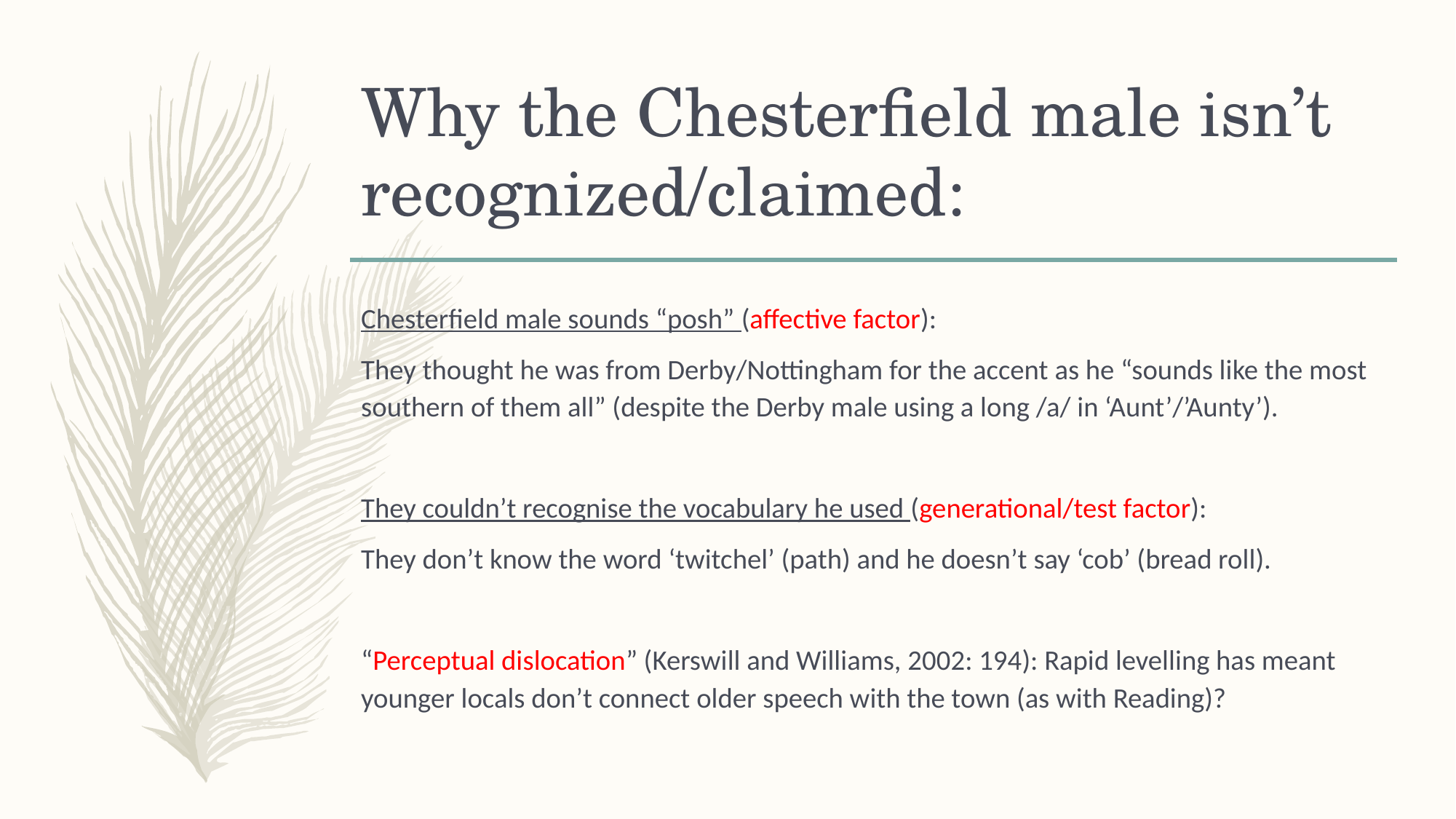

# Why the Chesterfield male isn’t recognized/claimed:
Chesterfield male sounds “posh” (affective factor):
They thought he was from Derby/Nottingham for the accent as he “sounds like the most southern of them all” (despite the Derby male using a long /a/ in ‘Aunt’/’Aunty’).

They couldn’t recognise the vocabulary he used (generational/test factor):
They don’t know the word ‘twitchel’ (path) and he doesn’t say ‘cob’ (bread roll).

“Perceptual dislocation” (Kerswill and Williams, 2002: 194): Rapid levelling has meant younger locals don’t connect older speech with the town (as with Reading)?